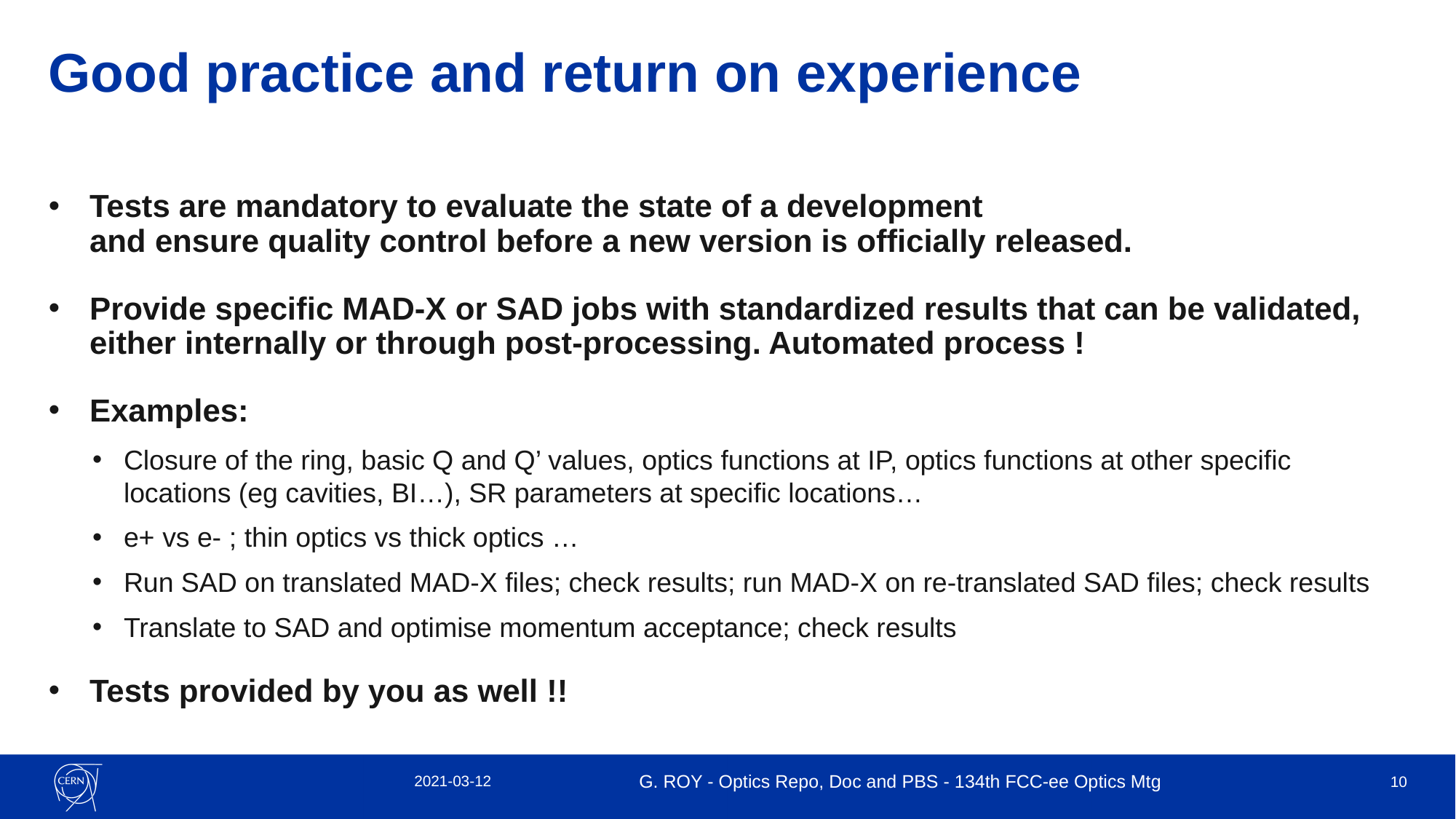

# Good practice and return on experience
Tests are mandatory to evaluate the state of a development
and ensure quality control before a new version is officially released.
Provide specific MAD-X or SAD jobs with standardized results that can be validated, either internally or through post-processing. Automated process !
Examples:
Closure of the ring, basic Q and Q’ values, optics functions at IP, optics functions at other specific locations (eg cavities, BI…), SR parameters at specific locations…
e+ vs e- ; thin optics vs thick optics …
Run SAD on translated MAD-X files; check results; run MAD-X on re-translated SAD files; check results
Translate to SAD and optimise momentum acceptance; check results
Tests provided by you as well !!
2021-03-12
G. ROY - Optics Repo, Doc and PBS - 134th FCC-ee Optics Mtg
10